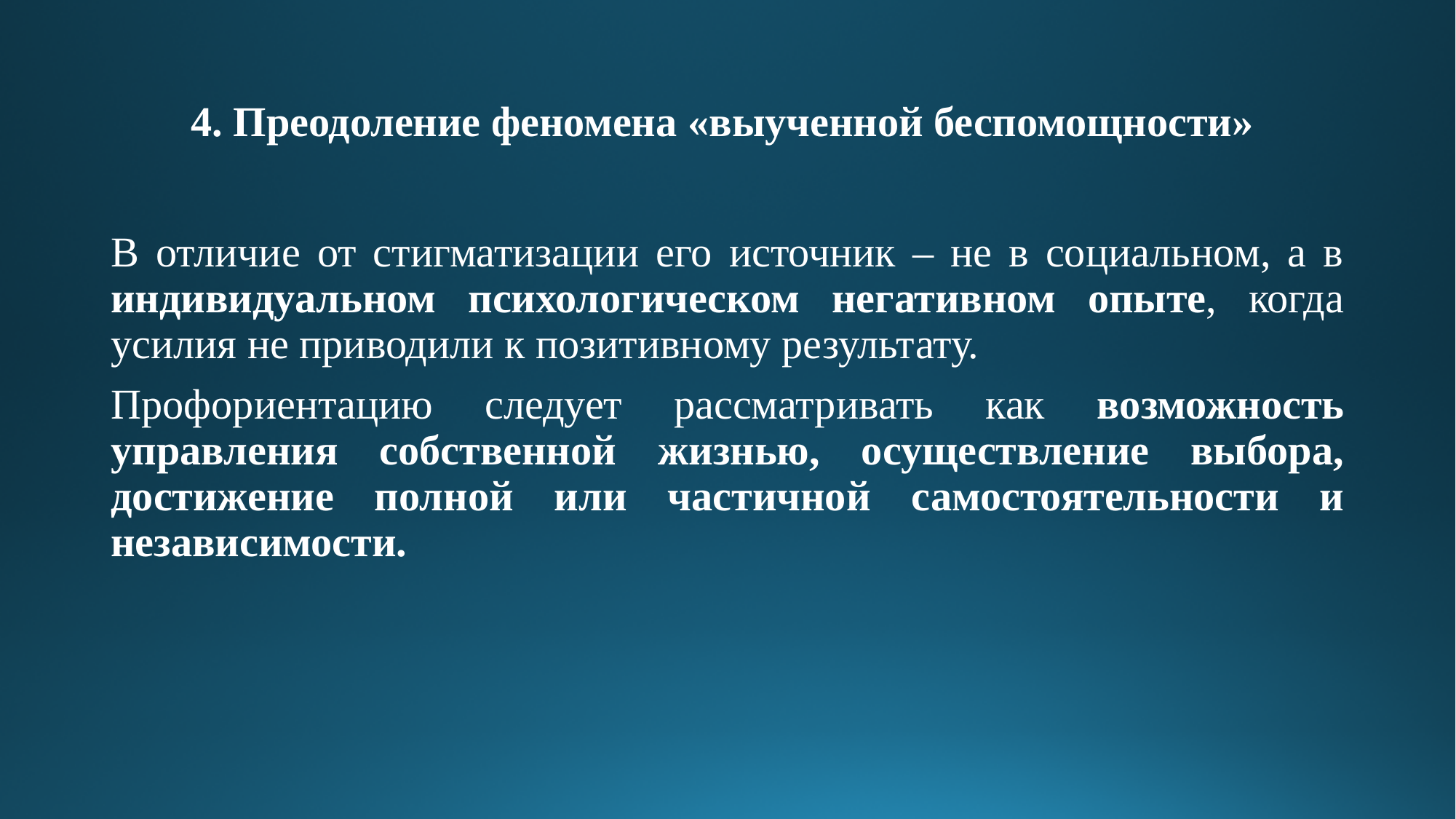

# 4. Преодоление феномена «выученной беспомощности»
В отличие от стигматизации его источник – не в социальном, а в индивидуальном психологическом негативном опыте, когда усилия не приводили к позитивному результату.
Профориентацию следует рассматривать как возможность управления собственной жизнью, осуществление выбора, достижение полной или частичной самостоятельности и независимости.